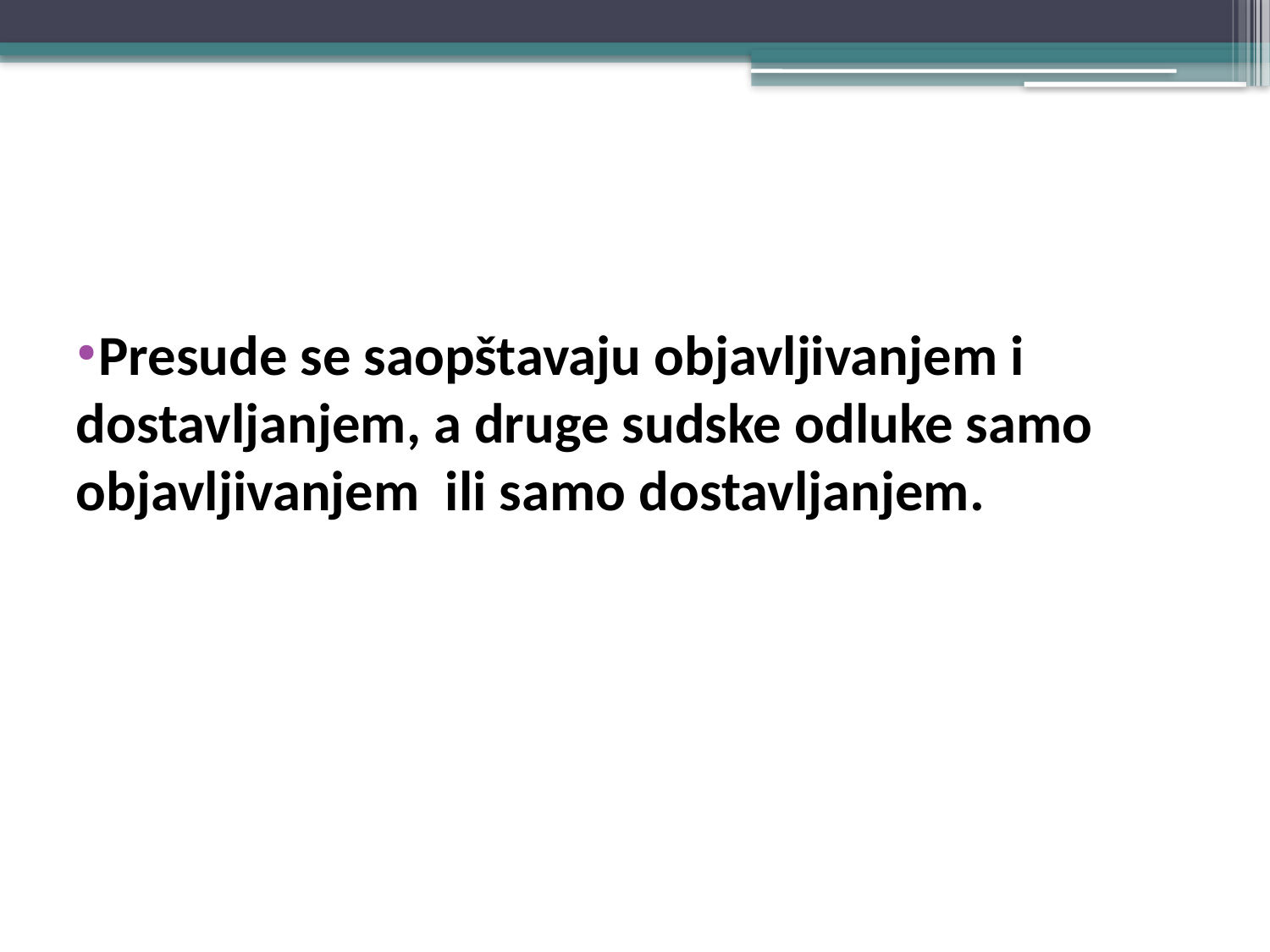

#
Presude se saopštavaju objavljivanjem i dostavljanjem, a druge sudske odluke samo objavljivanjem  ili samo dostavljanjem.